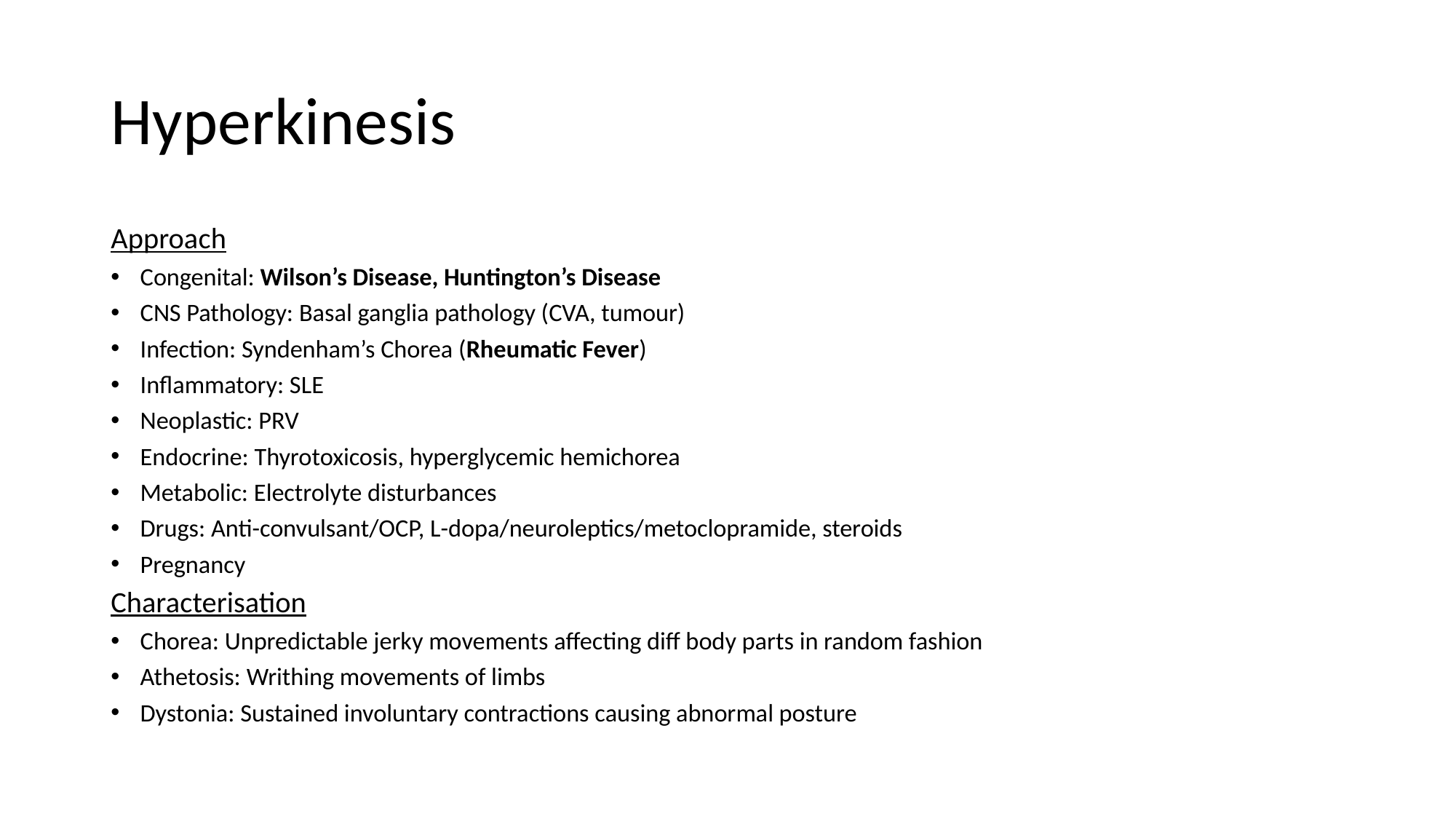

# Hyperkinesis
Approach
Congenital: Wilson’s Disease, Huntington’s Disease
CNS Pathology: Basal ganglia pathology (CVA, tumour)
Infection: Syndenham’s Chorea (Rheumatic Fever)
Inflammatory: SLE
Neoplastic: PRV
Endocrine: Thyrotoxicosis, hyperglycemic hemichorea
Metabolic: Electrolyte disturbances
Drugs: Anti-convulsant/OCP, L-dopa/neuroleptics/metoclopramide, steroids
Pregnancy
Characterisation
Chorea: Unpredictable jerky movements affecting diff body parts in random fashion
Athetosis: Writhing movements of limbs
Dystonia: Sustained involuntary contractions causing abnormal posture